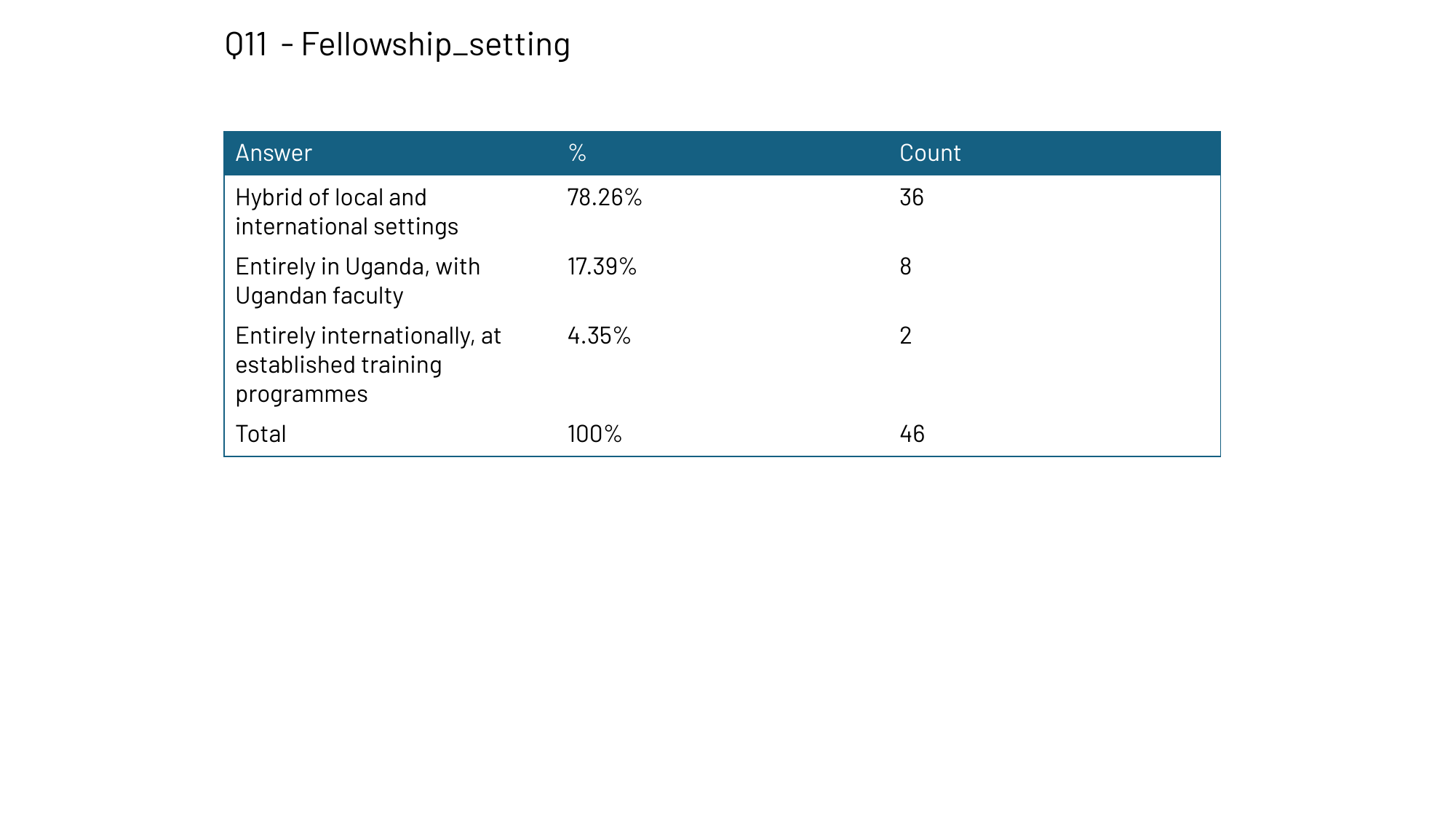

Q11  - Fellowship_setting
| Answer | % | Count |
| --- | --- | --- |
| Hybrid of local and international settings | 78.26% | 36 |
| Entirely in Uganda, with Ugandan faculty | 17.39% | 8 |
| Entirely internationally, at established training programmes | 4.35% | 2 |
| Total | 100% | 46 |